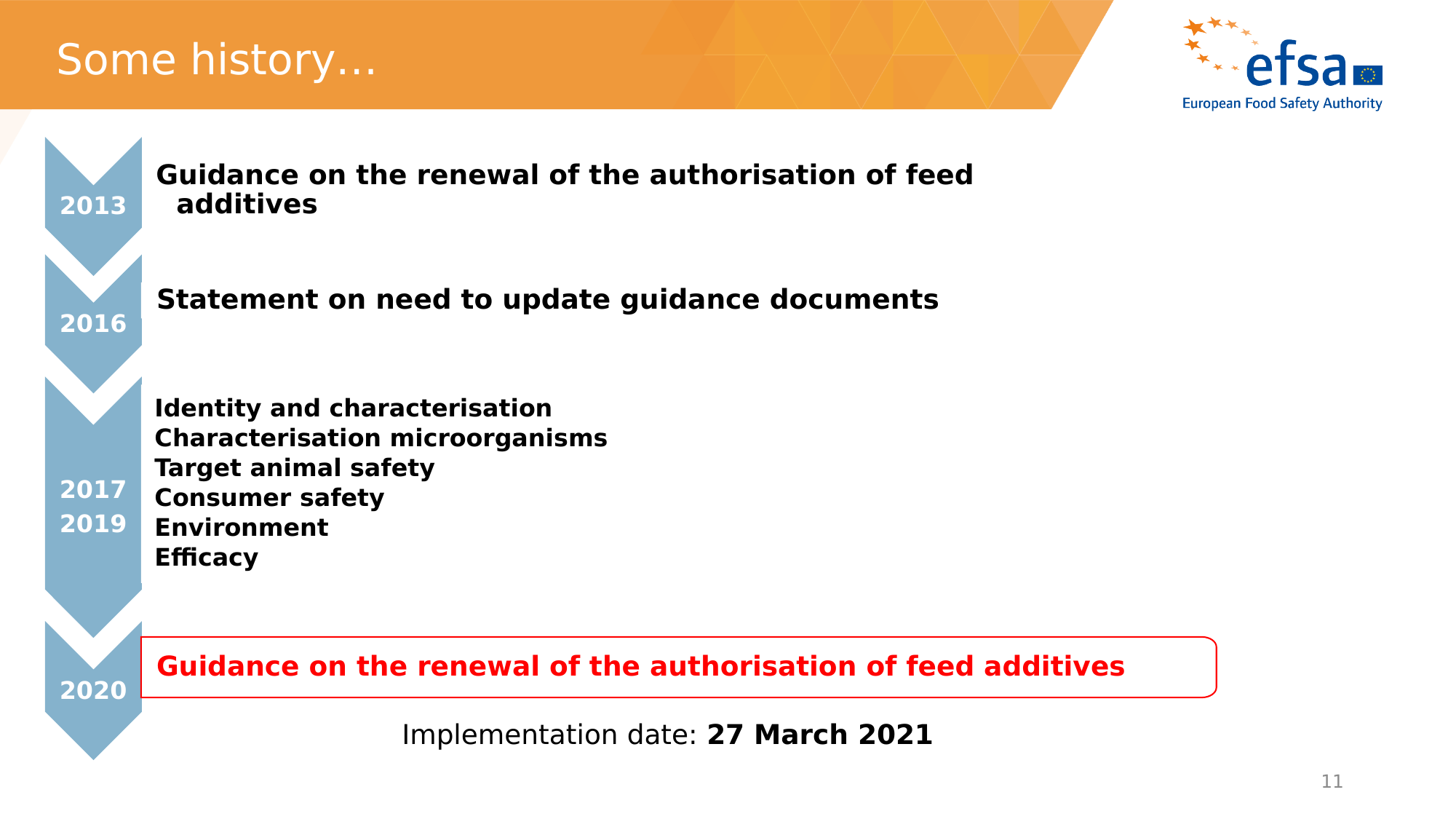

# Some history…
2013
Guidance on the renewal of the authorisation of feed additives
2016
Statement on need to update guidance documents
2017
2019
Identity and characterisation
Characterisation microorganisms
Target animal safety
Consumer safety
Environment
Efficacy
2020
Guidance on the renewal of the authorisation of feed additives
Implementation date: 27 March 2021
11